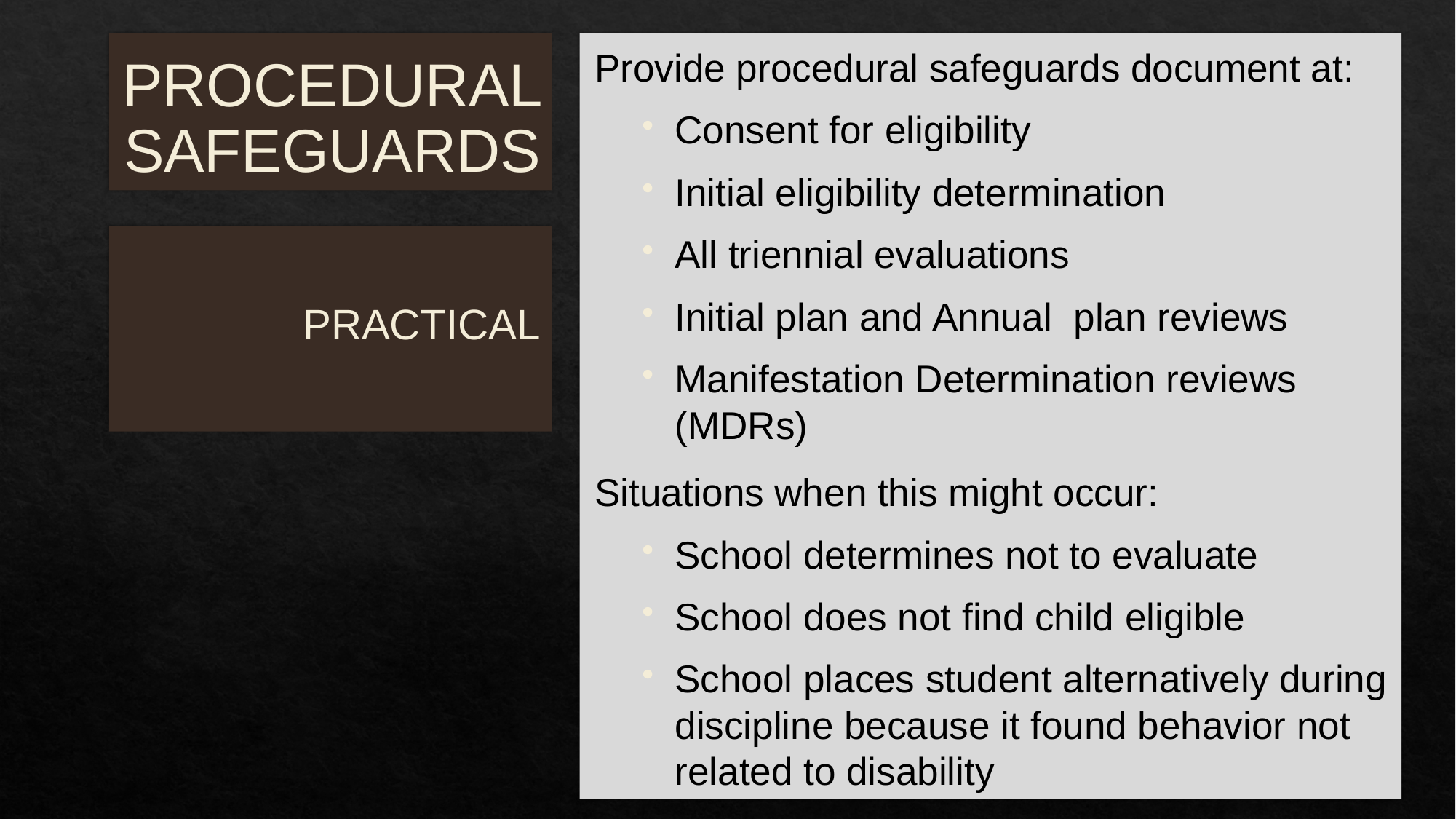

# PROCEDURAL SAFEGUARDS
Provide procedural safeguards document at:
Consent for eligibility
Initial eligibility determination
All triennial evaluations
Initial plan and Annual  plan reviews
Manifestation Determination reviews (MDRs)
Situations when this might occur:
School determines not to evaluate
School does not find child eligible
School places student alternatively during discipline because it found behavior not related to disability

PRACTICAL